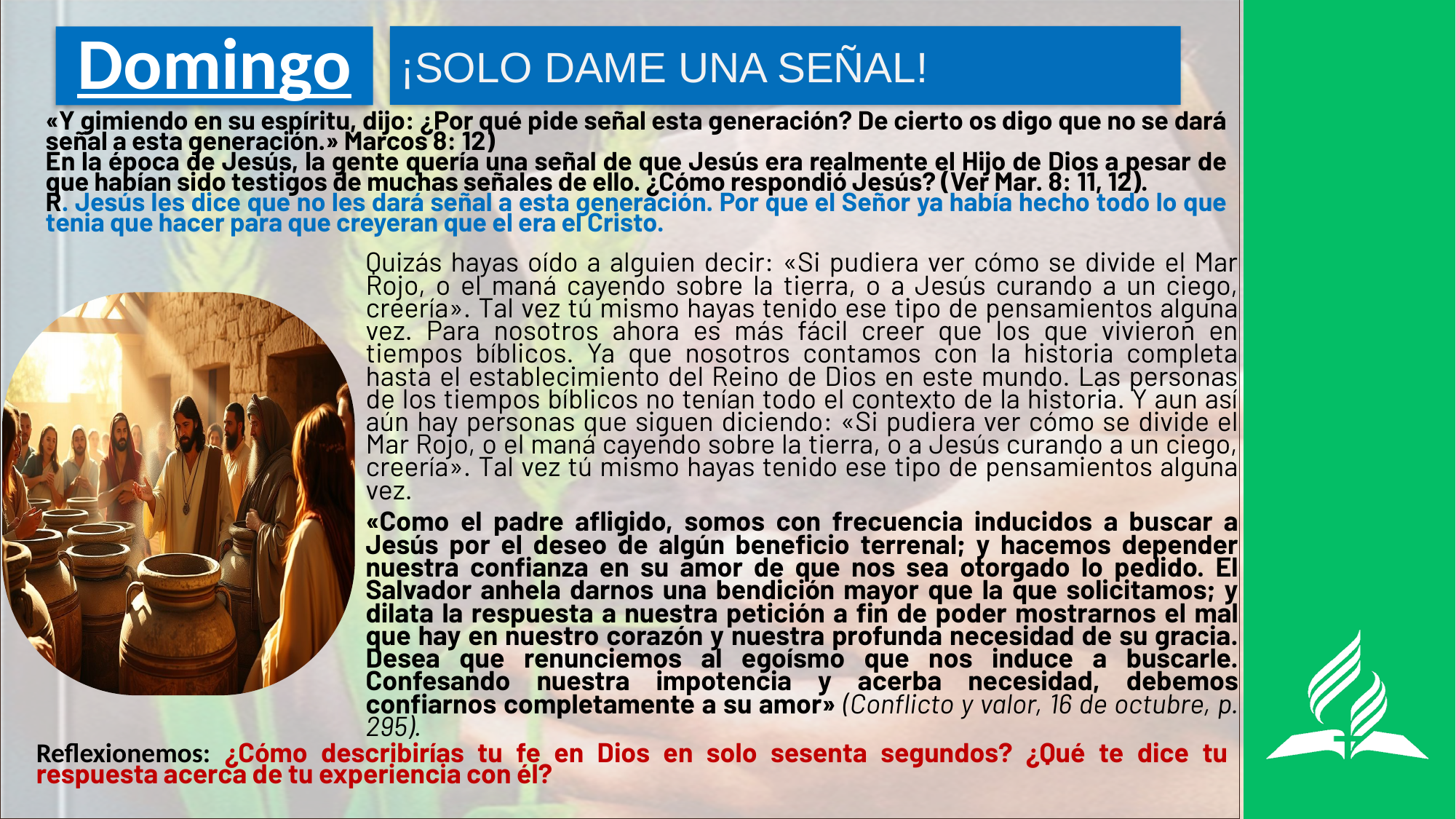

¡SOLO DAME UNA SEÑAL!
# Domingo
«Y gimiendo en su espíritu, dijo: ¿Por qué pide señal esta generación? De cierto os digo que no se dará señal a esta generación.» Marcos 8: 12)
En la época de Jesús, la gente quería una señal de que Jesús era realmente el Hijo de Dios a pesar de que habían sido testigos de muchas señales de ello. ¿Cómo respondió Jesús? (Ver Mar. 8: 11, 12).
R. Jesús les dice que no les dará señal a esta generación. Por que el Señor ya había hecho todo lo que tenia que hacer para que creyeran que el era el Cristo.
Quizás hayas oído a alguien decir: «Si pudiera ver cómo se divide el Mar Rojo, o el maná cayendo sobre la tierra, o a Jesús curando a un ciego, creería». Tal vez tú mismo hayas tenido ese tipo de pensamientos alguna vez. Para nosotros ahora es más fácil creer que los que vivieron en tiempos bíblicos. Ya que nosotros contamos con la historia completa hasta el establecimiento del Reino de Dios en este mundo. Las personas de los tiempos bíblicos no tenían todo el contexto de la historia. Y aun así aún hay personas que siguen diciendo: «Si pudiera ver cómo se divide el Mar Rojo, o el maná cayendo sobre la tierra, o a Jesús curando a un ciego, creería». Tal vez tú mismo hayas tenido ese tipo de pensamientos alguna vez.
«Como el padre afligido, somos con frecuencia inducidos a buscar a Jesús por el deseo de algún beneficio terrenal; y hacemos depender nuestra confianza en su amor de que nos sea otorgado lo pedido. El Salvador anhela darnos una bendición mayor que la que solicitamos; y dilata la respuesta a nuestra petición a fin de poder mostrarnos el mal que hay en nuestro corazón y nuestra profunda necesidad de su gracia. Desea que renunciemos al egoísmo que nos induce a buscarle. Confesando nuestra impotencia y acerba necesidad, debemos confiarnos completamente a su amor» (Conflicto y valor, 16 de octubre, p. 295).

Reflexionemos: ¿Cómo describirías tu fe en Dios en solo sesenta segundos? ¿Qué te dice tu respuesta acerca de tu experiencia con él?